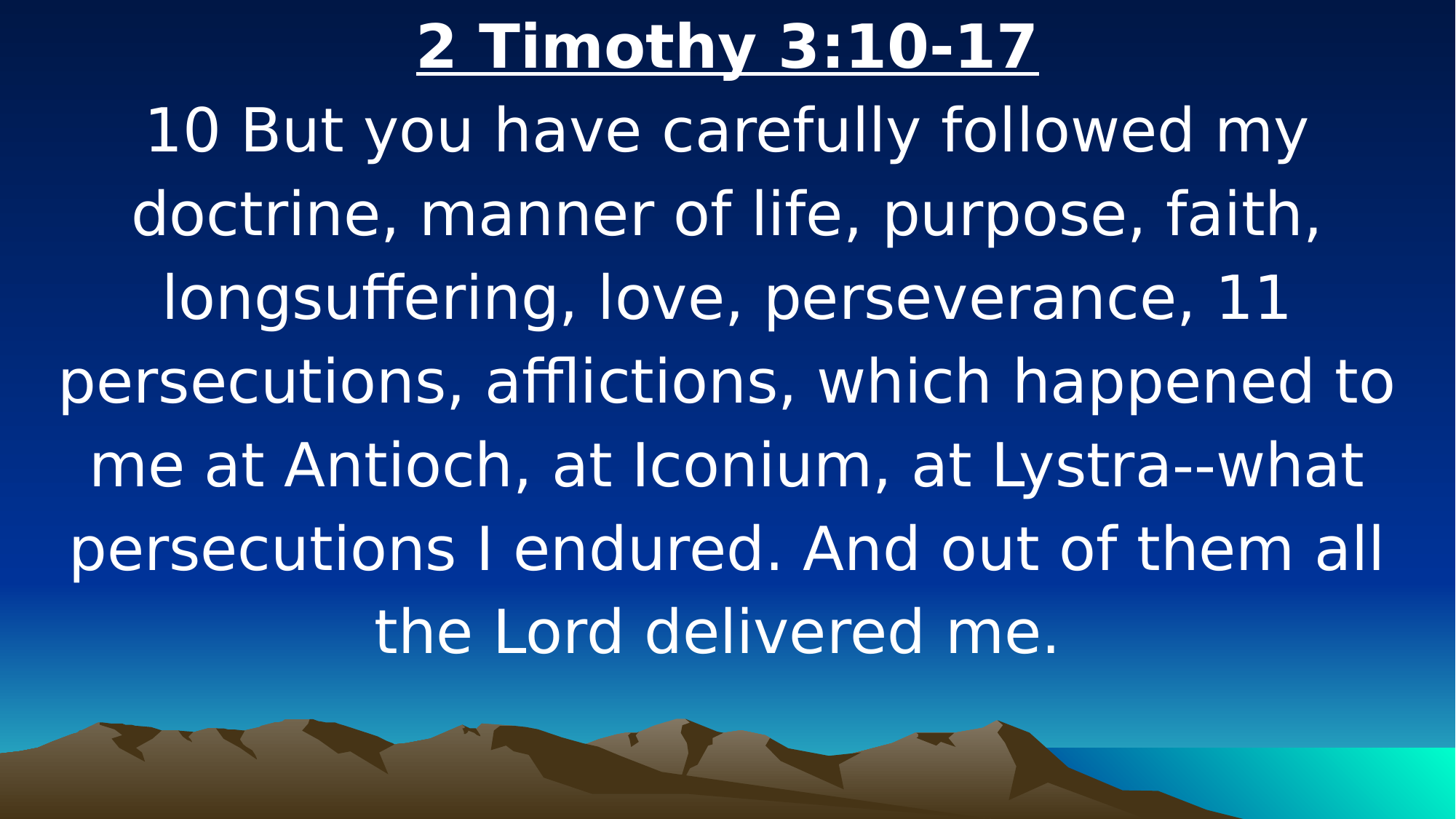

2 Timothy 3:10-17
10 But you have carefully followed my doctrine, manner of life, purpose, faith, longsuffering, love, perseverance, 11 persecutions, afflictions, which happened to me at Antioch, at Iconium, at Lystra--what persecutions I endured. And out of them all the Lord delivered me.